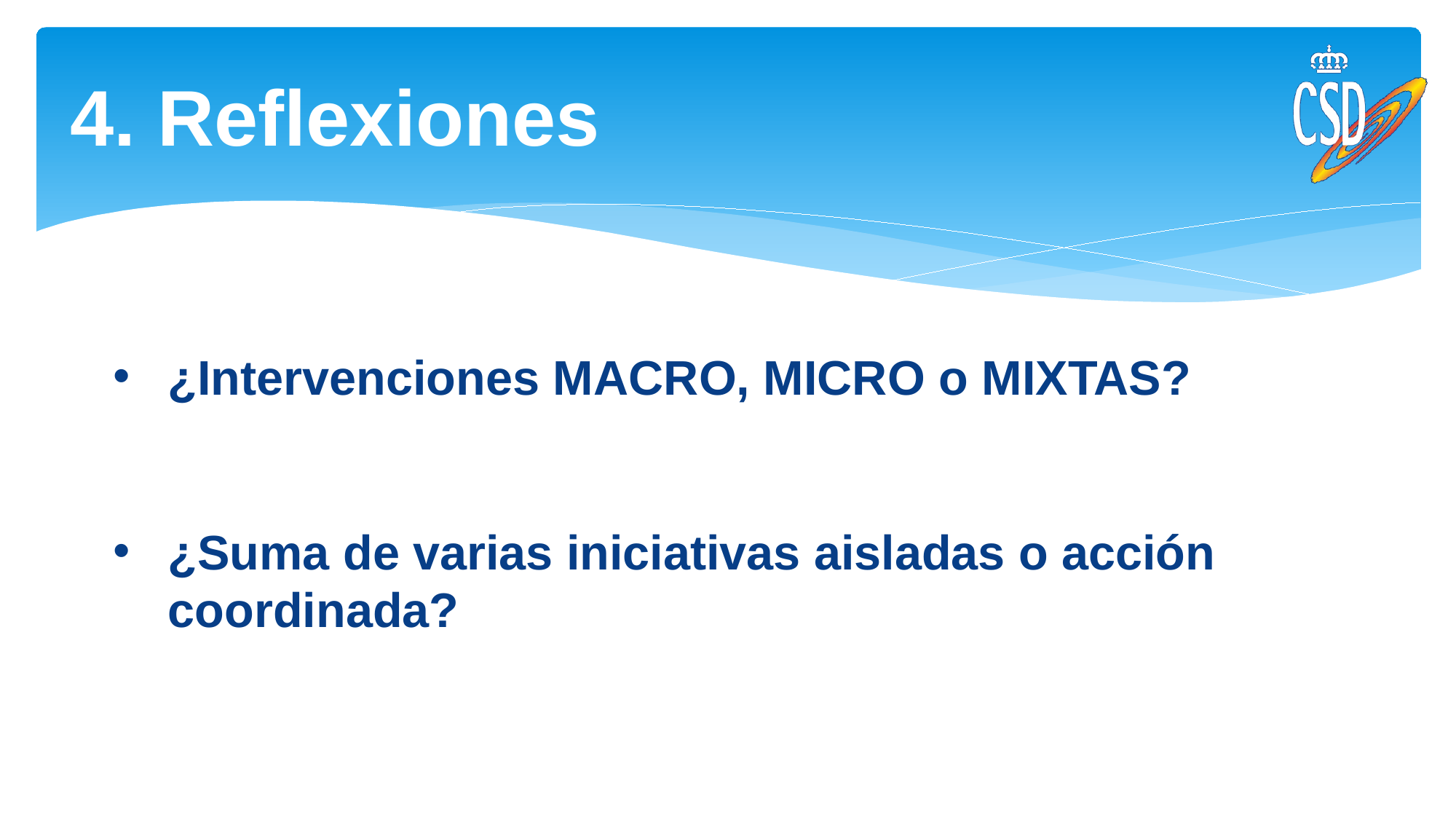

# 4. Reflexiones
¿Intervenciones MACRO, MICRO o MIXTAS?

¿Suma de varias iniciativas aisladas o acción coordinada?